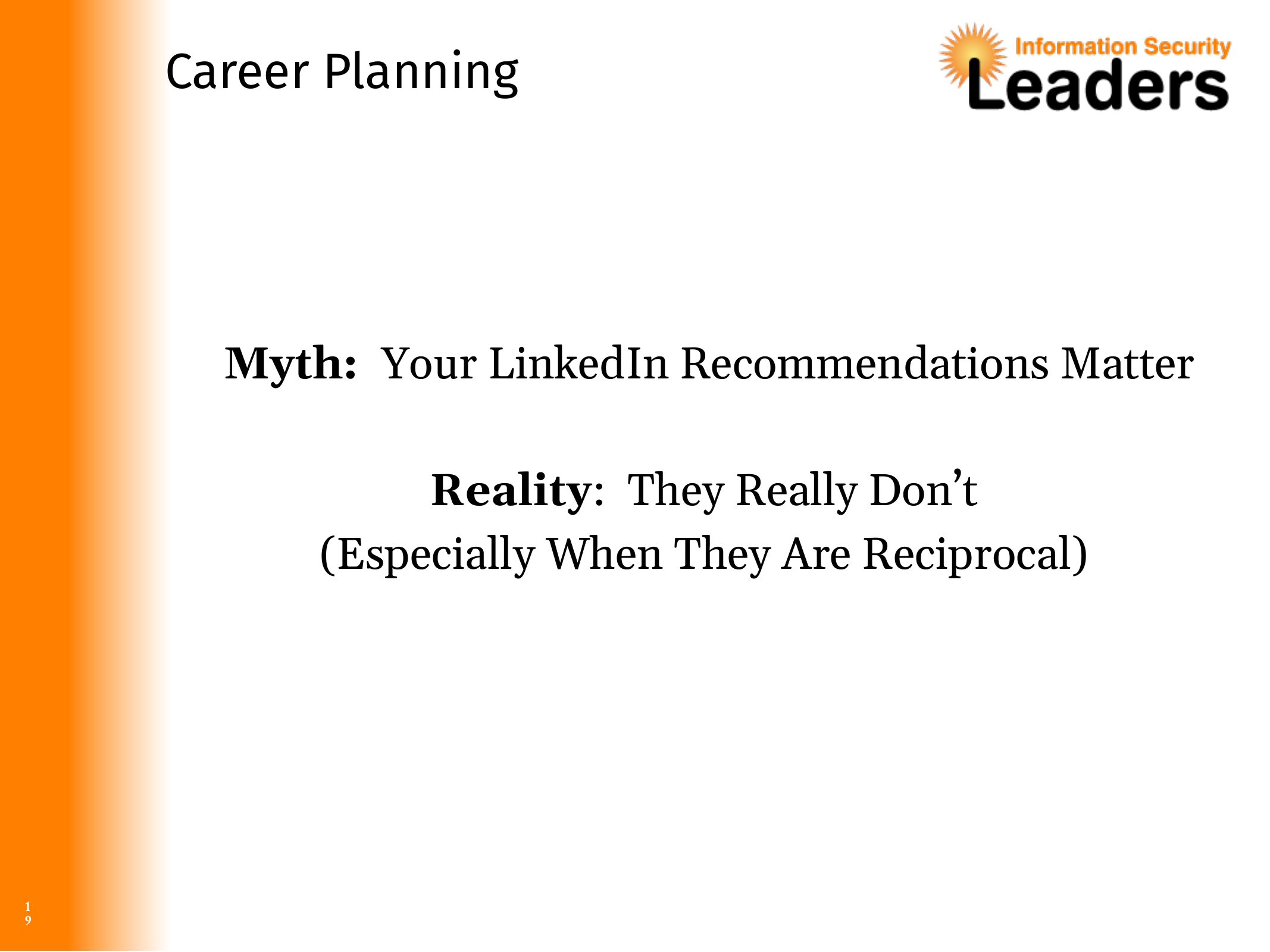

# Career Planning

Myth:  Your LinkedIn Recommendations Matter

Reality:  They Really Don’t
(Especially When They Are Reciprocal)
19